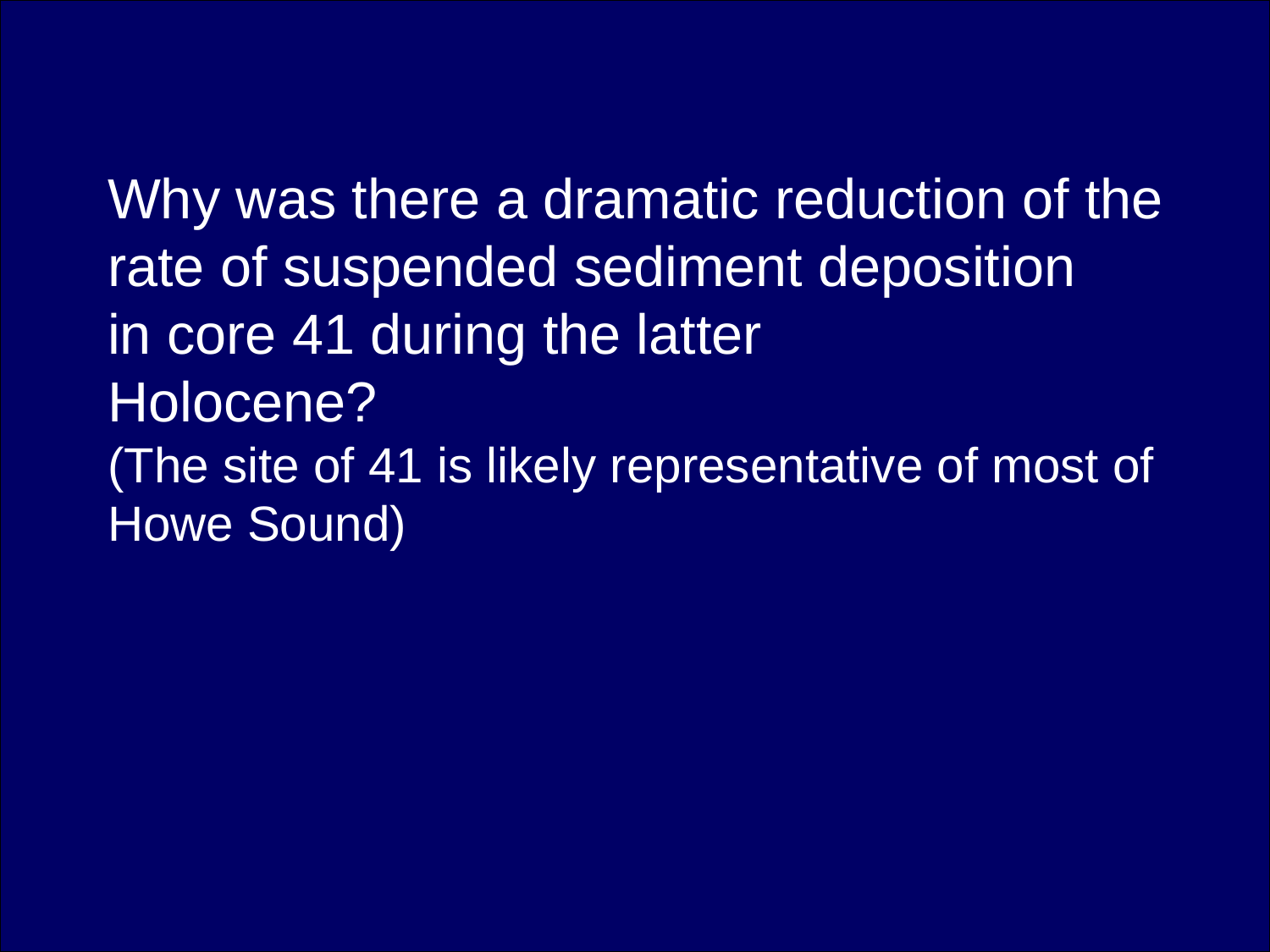

Why was there a dramatic reduction of the rate of suspended sediment deposition
in core 41 during the latter
Holocene?
(The site of 41 is likely representative of most of Howe Sound)